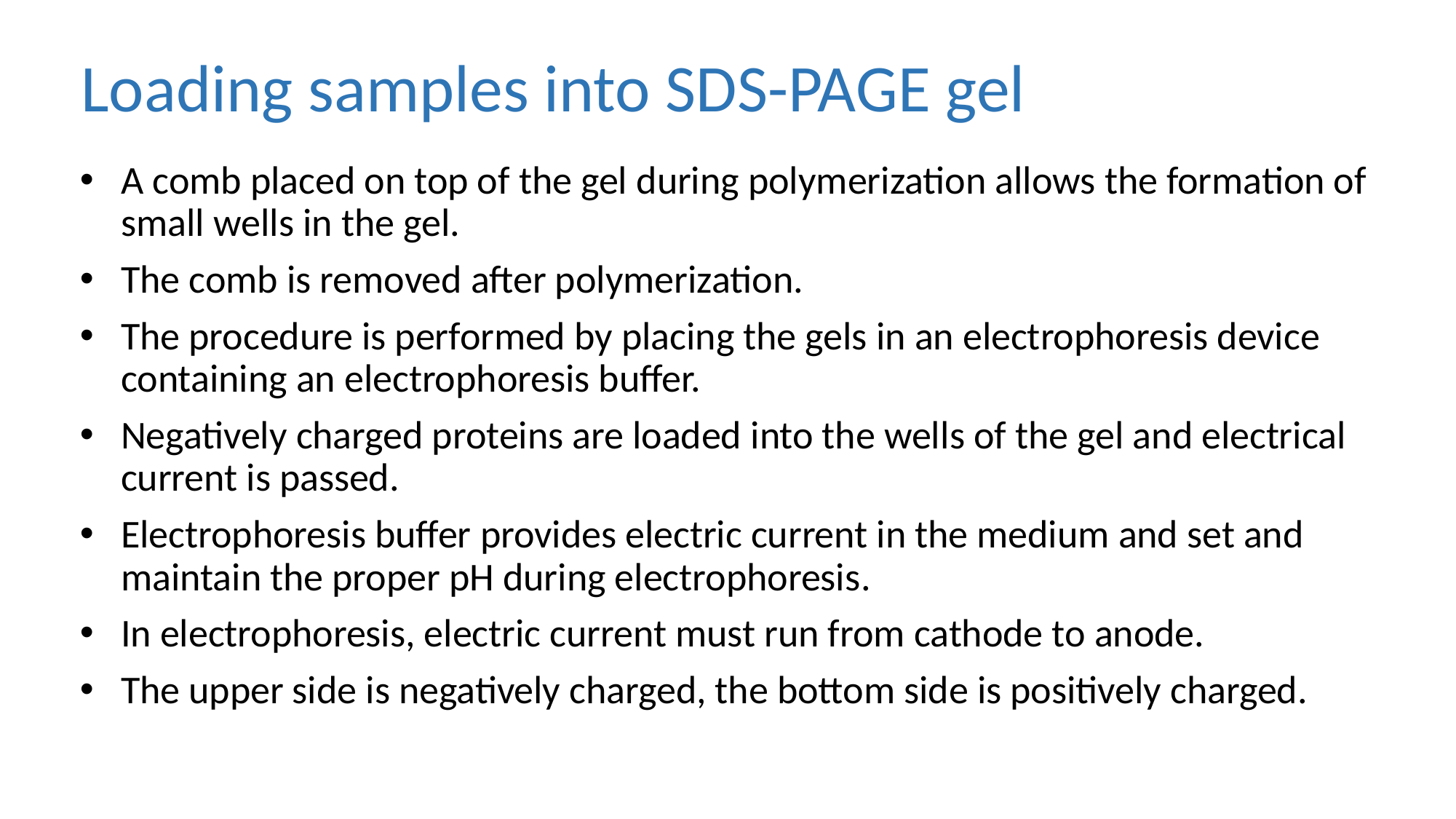

# Loading samples into SDS-PAGE gel
A comb placed on top of the gel during polymerization allows the formation of small wells in the gel.
The comb is removed after polymerization.
The procedure is performed by placing the gels in an electrophoresis device containing an electrophoresis buffer.
Negatively charged proteins are loaded into the wells of the gel and electrical current is passed.
Electrophoresis buffer provides electric current in the medium and set and maintain the proper pH during electrophoresis.
In electrophoresis, electric current must run from cathode to anode.
The upper side is negatively charged, the bottom side is positively charged.